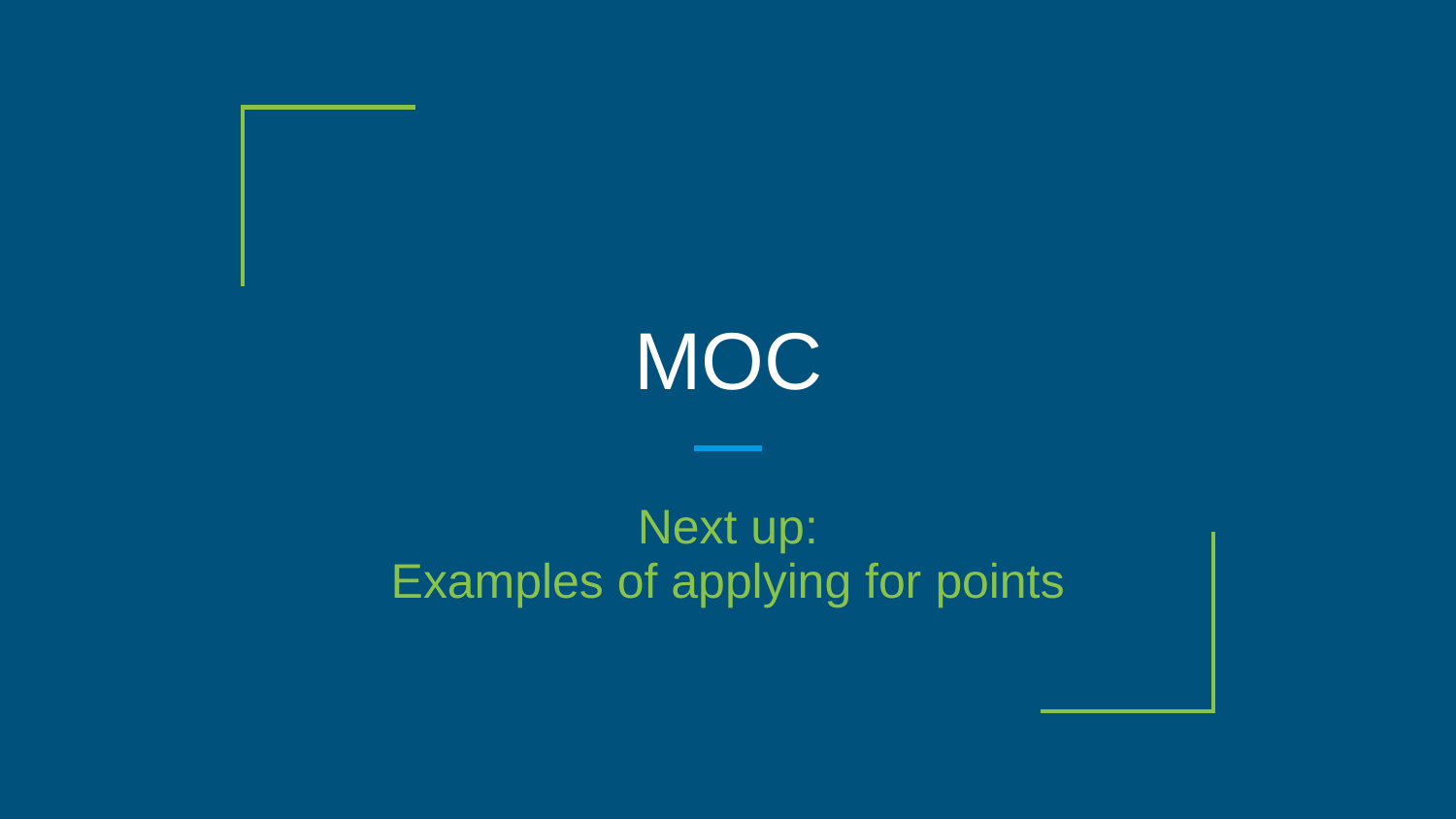

# MOC
Next up:
Examples of applying for points